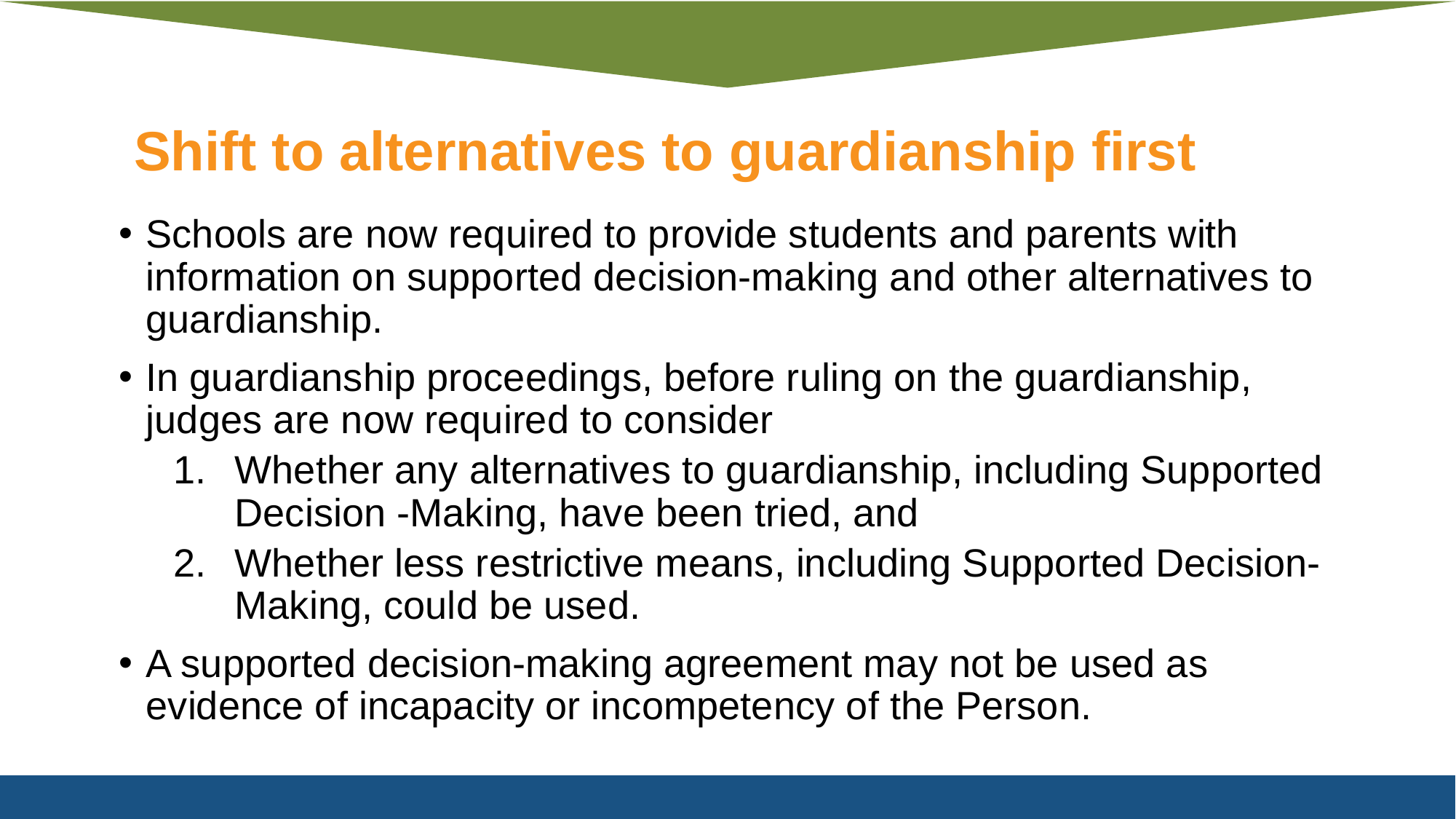

# Shift to alternatives to guardianship first
Schools are now required to provide students and parents with information on supported decision-making and other alternatives to guardianship.
In guardianship proceedings, before ruling on the guardianship, judges are now required to consider
Whether any alternatives to guardianship, including Supported Decision -Making, have been tried, and
Whether less restrictive means, including Supported Decision-Making, could be used.
A supported decision-making agreement may not be used as evidence of incapacity or incompetency of the Person.